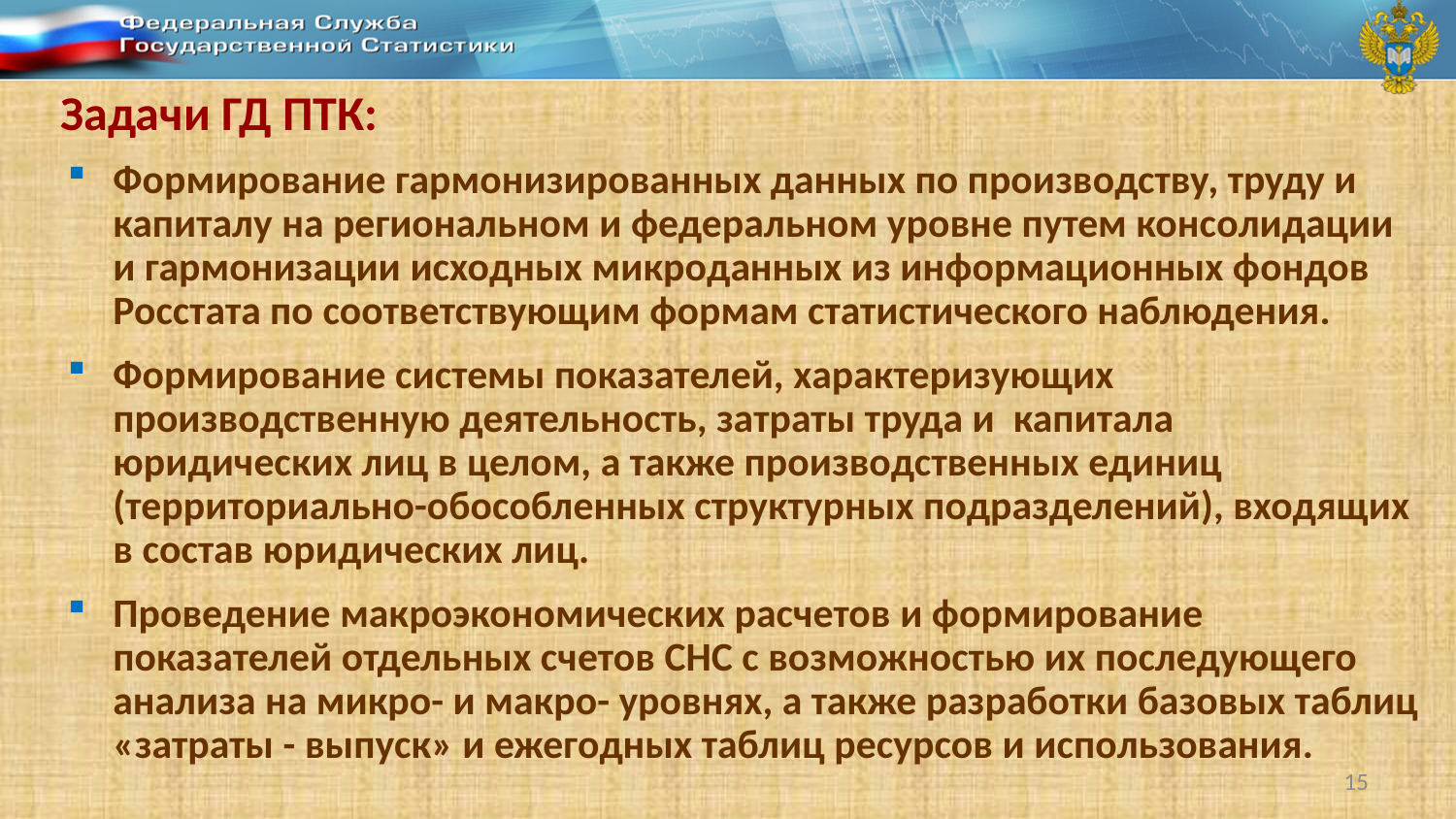

Задачи ГД ПТК:
Формирование гармонизированных данных по производству, труду и капиталу на региональном и федеральном уровне путем консолидации и гармонизации исходных микроданных из информационных фондов Росстата по соответствующим формам статистического наблюдения.
Формирование системы показателей, характеризующих производственную деятельность, затраты труда и  капитала юридических лиц в целом, а также производственных единиц (территориально-обособленных структурных подразделений), входящих в состав юридических лиц.
Проведение макроэкономических расчетов и формирование показателей отдельных счетов СНС с возможностью их последующего анализа на микро- и макро- уровнях, а также разработки базовых таблиц «затраты - выпуск» и ежегодных таблиц ресурсов и использования.
15